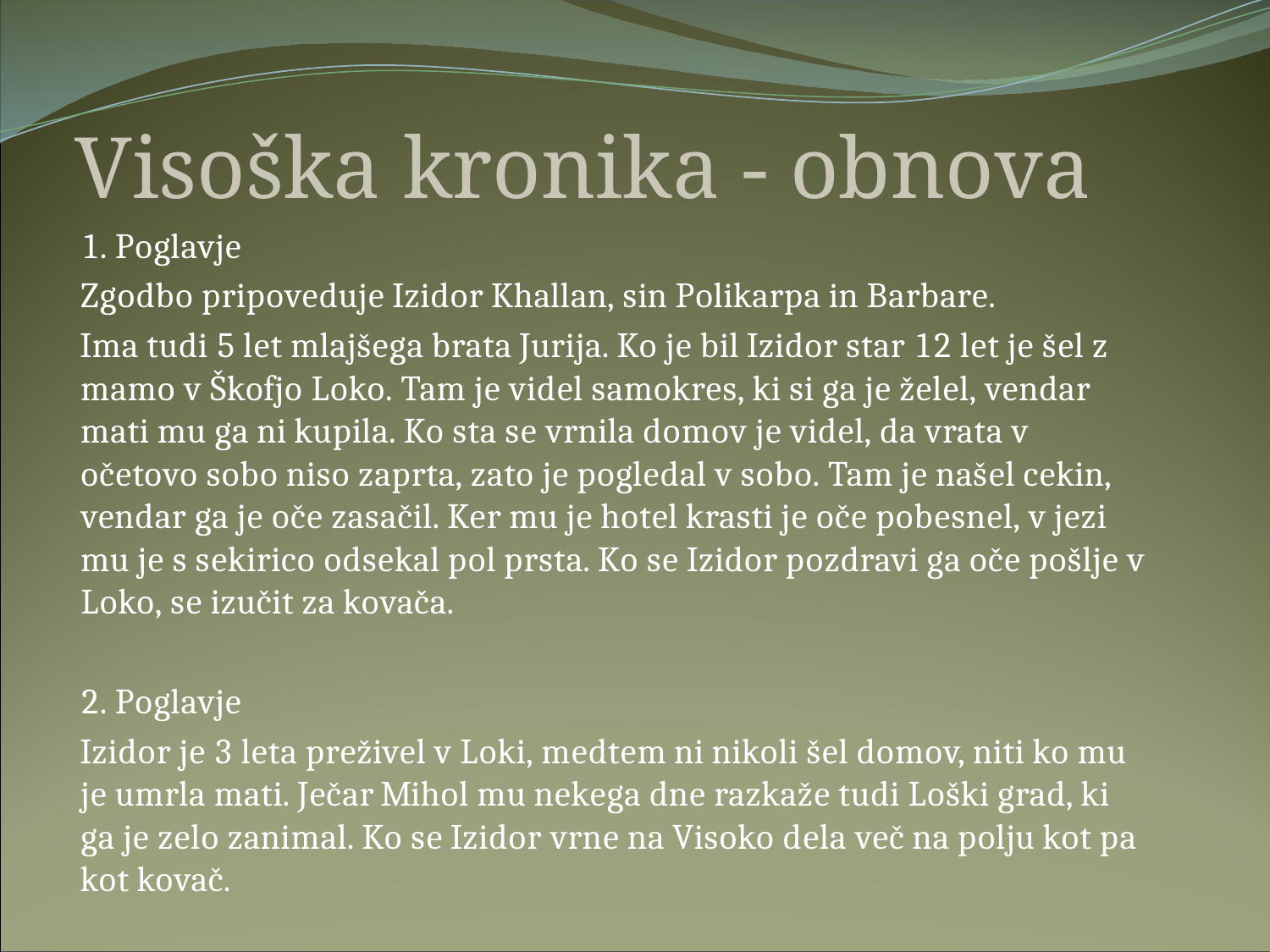

# Visoška kronika - obnova
1. Poglavje
Zgodbo pripoveduje Izidor Khallan, sin Polikarpa in Barbare.
Ima tudi 5 let mlajšega brata Jurija. Ko je bil Izidor star 12 let je šel z mamo v Škofjo Loko. Tam je videl samokres, ki si ga je želel, vendar mati mu ga ni kupila. Ko sta se vrnila domov je videl, da vrata v očetovo sobo niso zaprta, zato je pogledal v sobo. Tam je našel cekin, vendar ga je oče zasačil. Ker mu je hotel krasti je oče pobesnel, v jezi mu je s sekirico odsekal pol prsta. Ko se Izidor pozdravi ga oče pošlje v Loko, se izučit za kovača.

2. Poglavje
Izidor je 3 leta preživel v Loki, medtem ni nikoli šel domov, niti ko mu je umrla mati. Ječar Mihol mu nekega dne razkaže tudi Loški grad, ki ga je zelo zanimal. Ko se Izidor vrne na Visoko dela več na polju kot pa kot kovač.